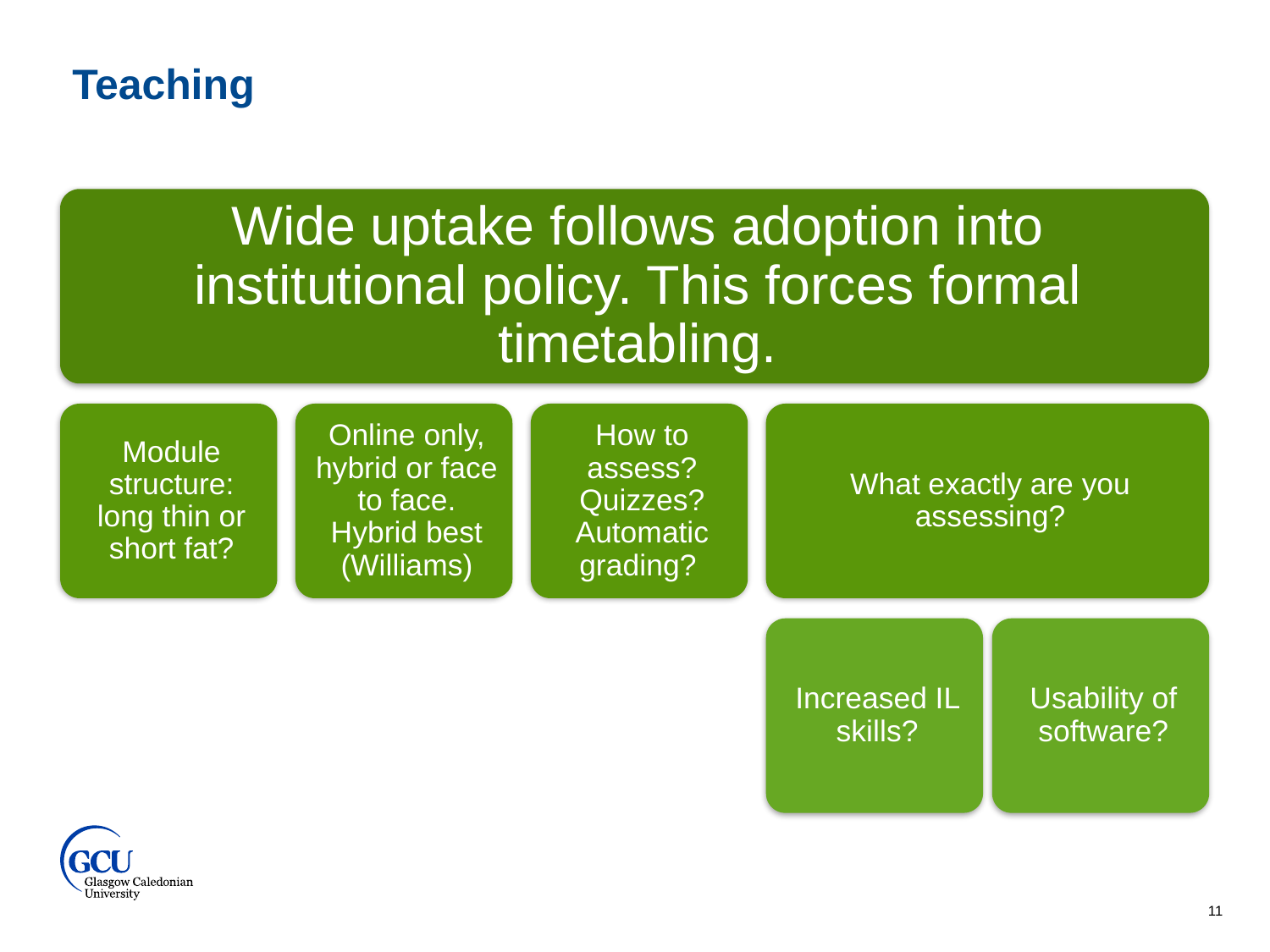

Teaching

Wide uptake follows adoption into institutional policy. This forces formal timetabling.
Module structure: long thin or short fat?
Online only, hybrid or face to face. Hybrid best (Williams)
How to assess? Quizzes? Automatic grading?
What exactly are you assessing?
Increased IL skills?
Usability of software?